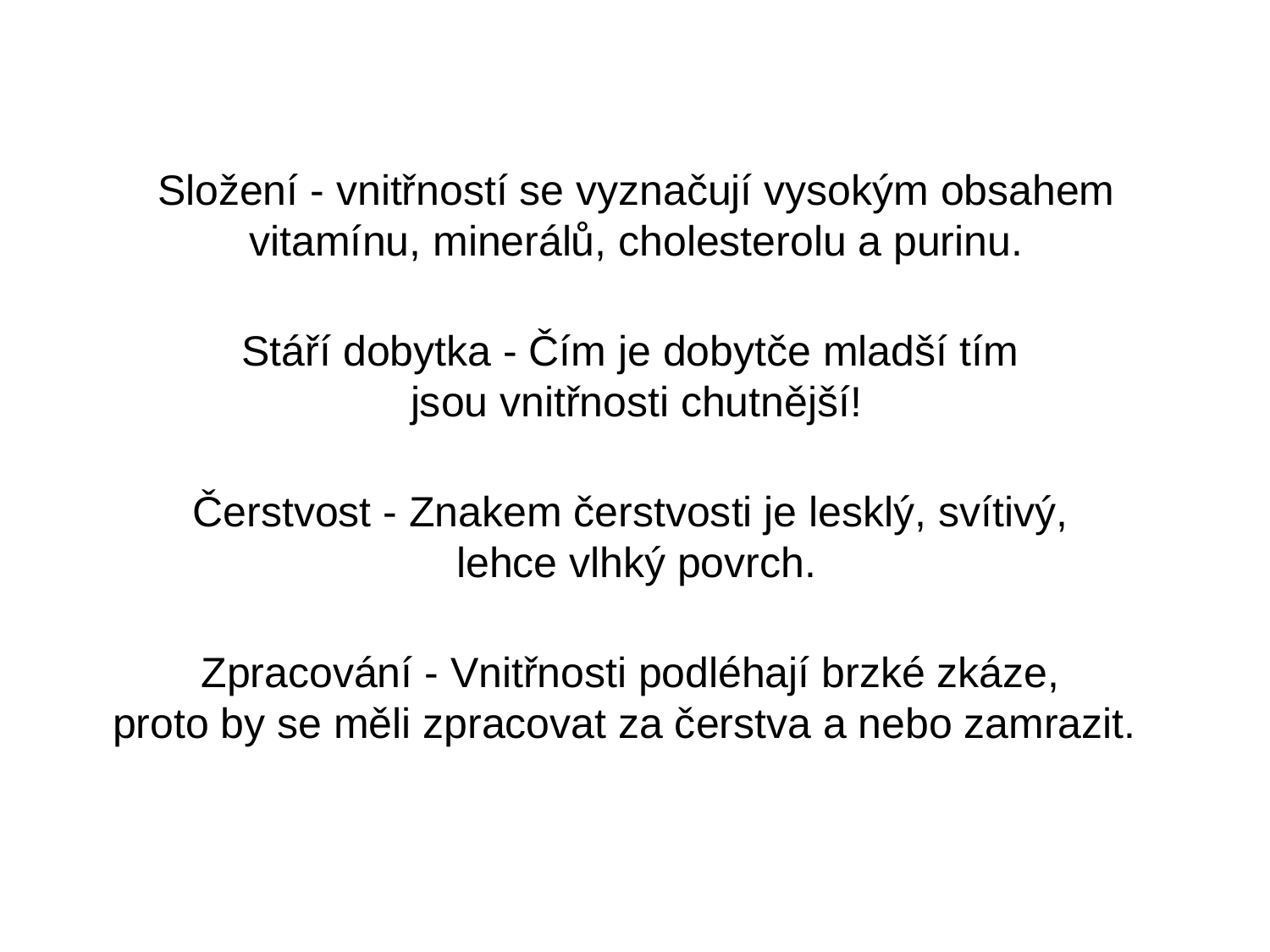

Složení - vnitřností se vyznačují vysokým obsahem vitamínu, minerálů, cholesterolu a purinu.
Stáří dobytka - Čím je dobytče mladší tím
jsou vnitřnosti chutnější!
Čerstvost - Znakem čerstvosti je lesklý, svítivý,
lehce vlhký povrch.
Zpracování - Vnitřnosti podléhají brzké zkáze,
proto by se měli zpracovat za čerstva a nebo zamrazit.